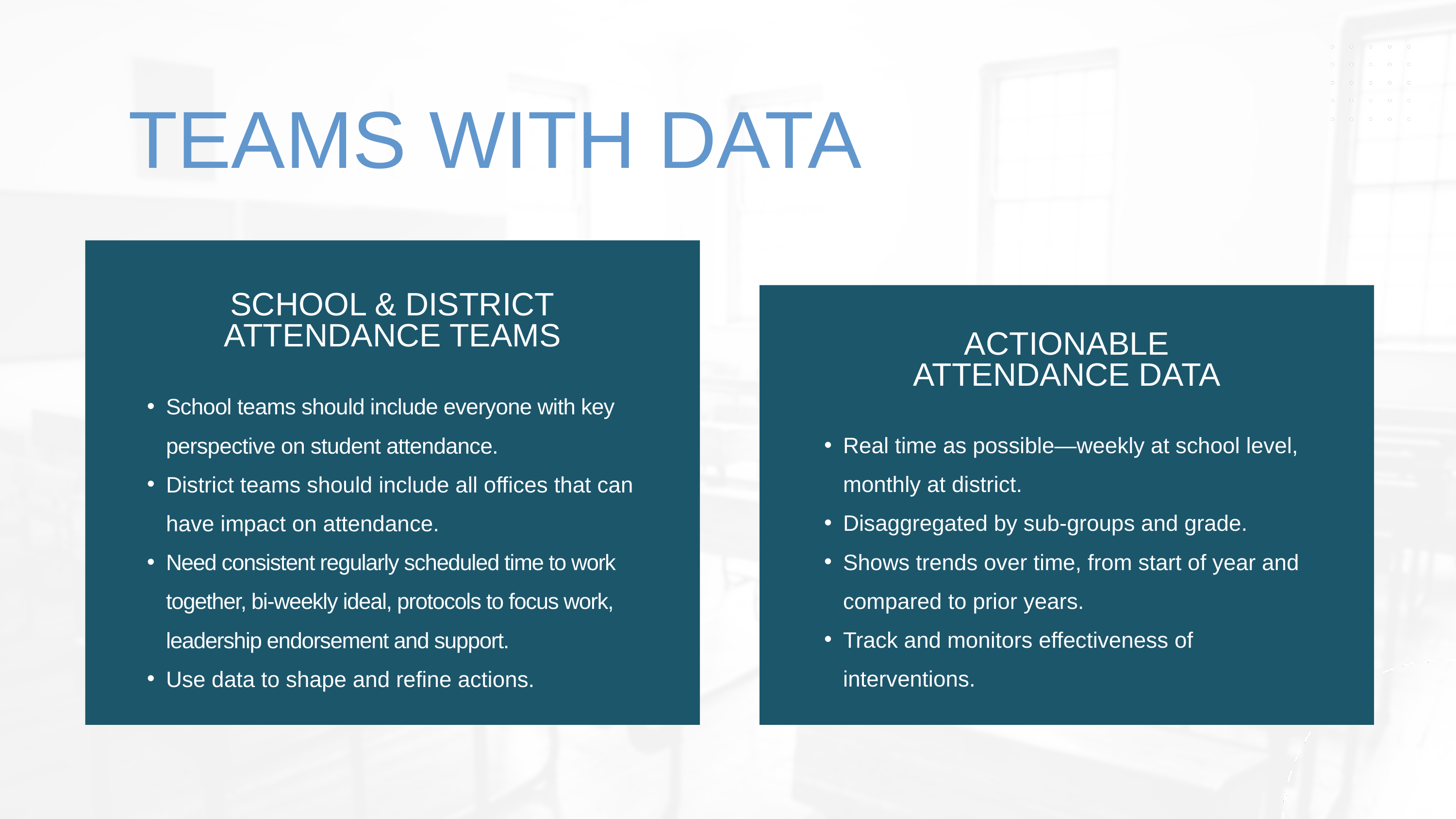

TEAMS WITH DATA

SCHOOL & DISTRICT
ATTENDANCE TEAMS
ACTIONABLE
ATTENDANCE DATA
School teams should include everyone with key perspective on student attendance.
District teams should include all offices that can have impact on attendance.
Need consistent regularly scheduled time to work together, bi-weekly ideal, protocols to focus work, leadership endorsement and support.
Use data to shape and refine actions.
Real time as possible—weekly at school level, monthly at district.
Disaggregated by sub-groups and grade.
Shows trends over time, from start of year and compared to prior years.
Track and monitors effectiveness of interventions.